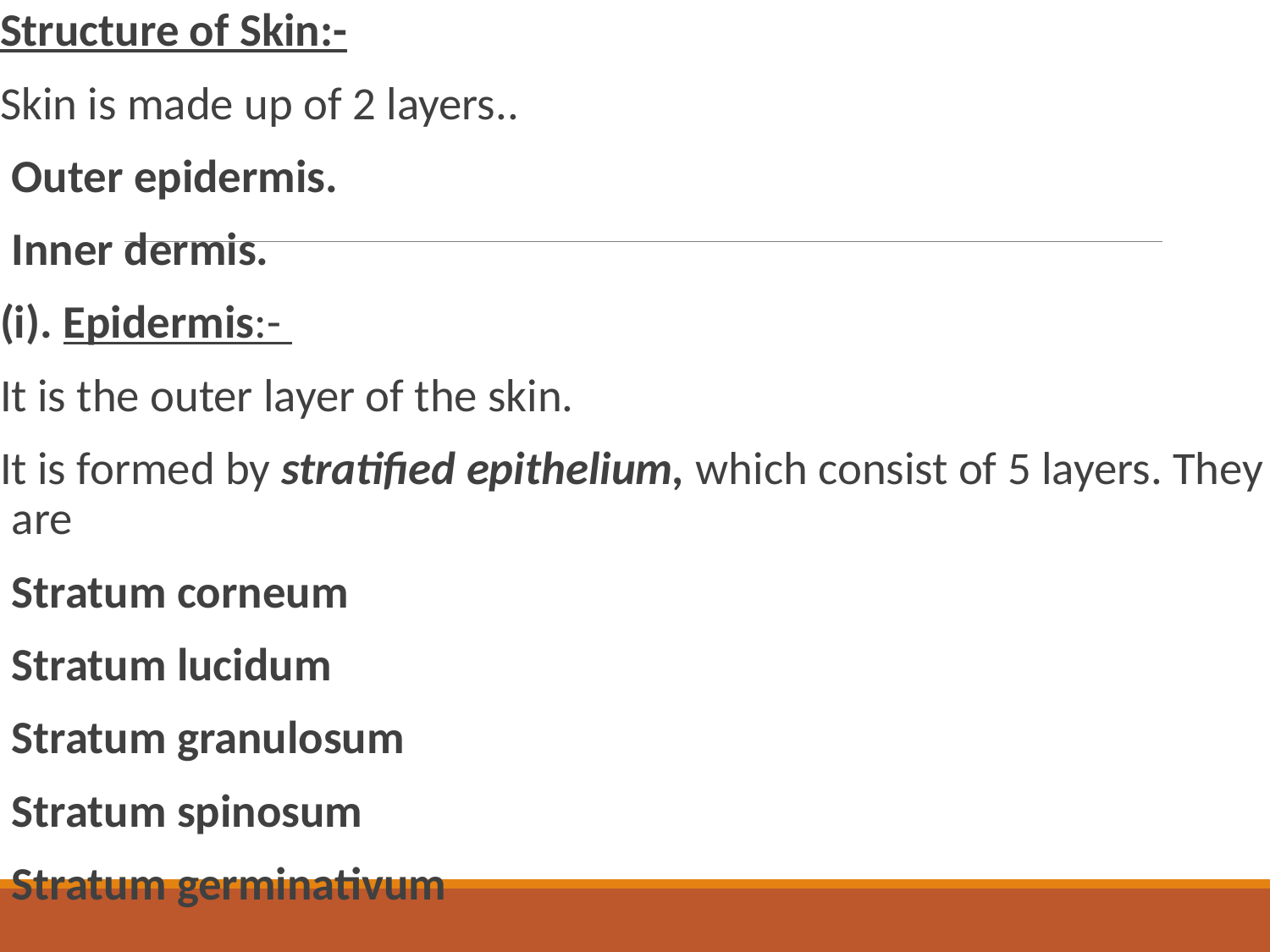

Structure of Skin:-
Skin is made up of 2 layers..
Outer epidermis.
Inner dermis.
(i). Epidermis:-
It is the outer layer of the skin.
It is formed by stratified epithelium, which consist of 5 layers. They are
Stratum corneum
Stratum lucidum
Stratum granulosum
Stratum spinosum
Stratum germinativum